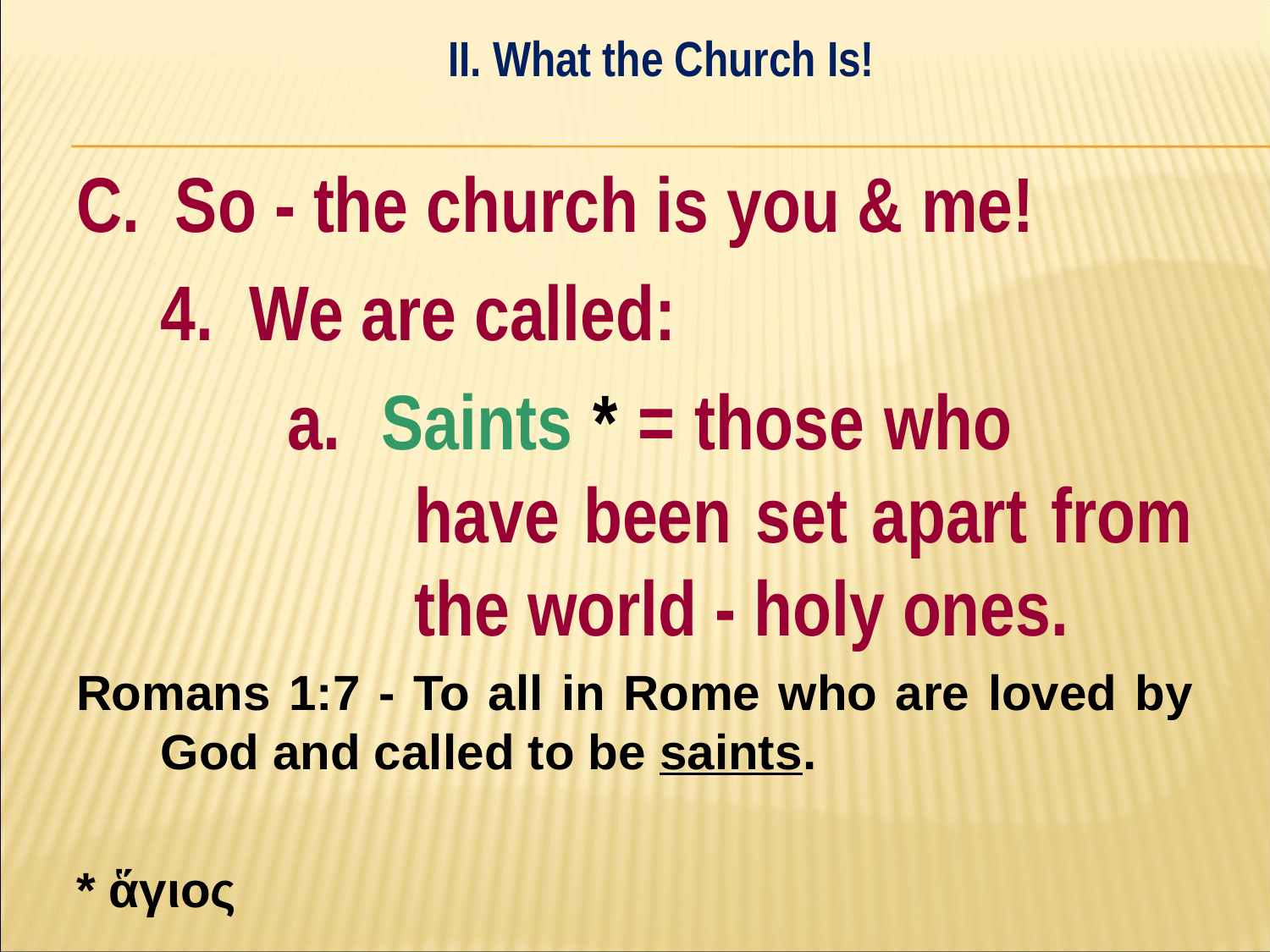

II. What the Church Is!
#
C.  So - the church is you & me!
	4.  We are called:
		a.  Saints * = those who 				have been set apart from 		the world - holy ones.
Romans 1:7 - To all in Rome who are loved by God and called to be saints.

* ἅγιος